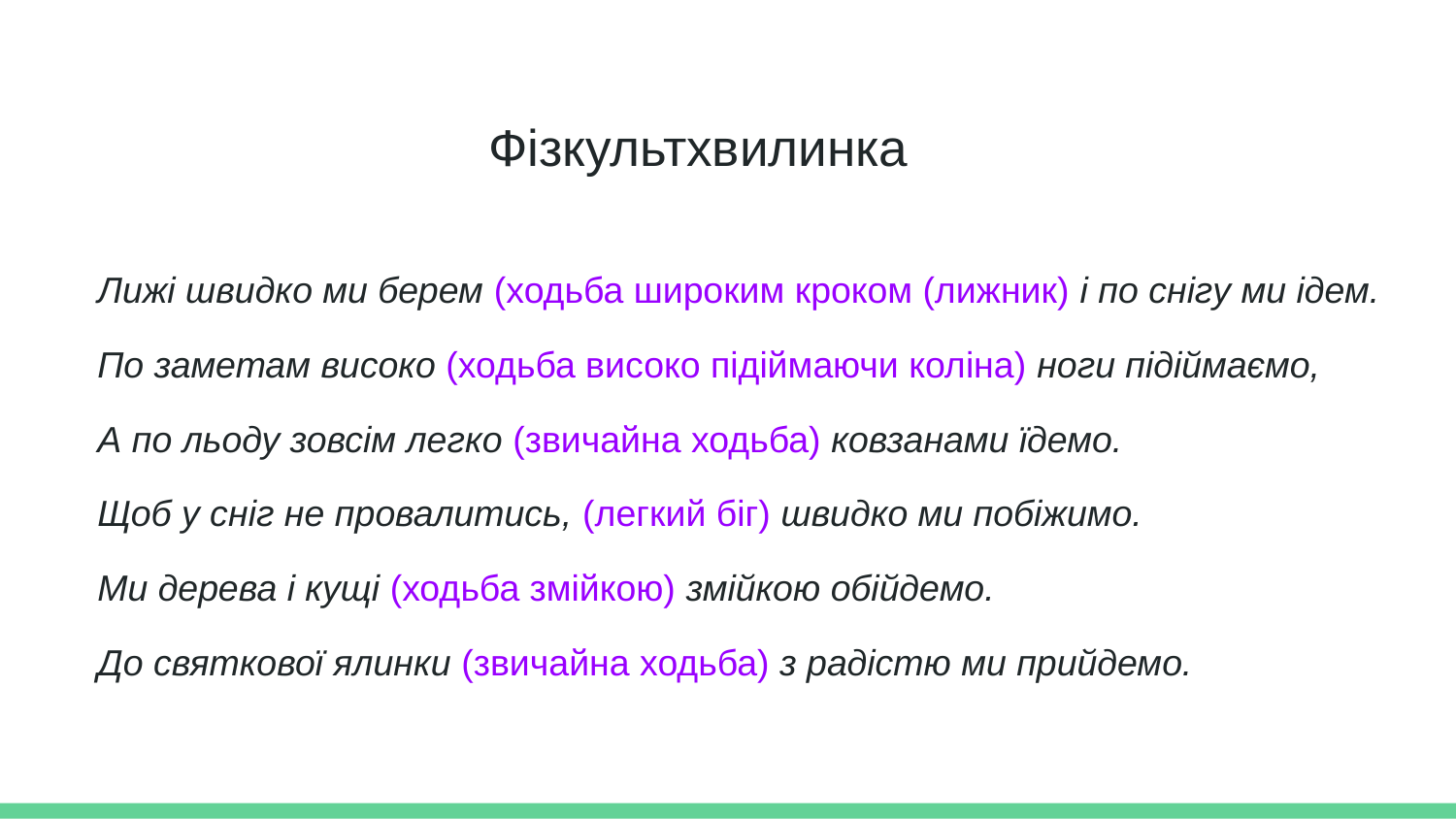

# Фізкультхвилинка
Лижі швидко ми берем (ходьба широким кроком (лижник) і по снігу ми ідем.
По заметам високо (ходьба високо підіймаючи коліна) ноги підіймаємо,
А по льоду зовсім легко (звичайна ходьба) ковзанами їдемо.
Щоб у сніг не провалитись, (легкий біг) швидко ми побіжимо.
Ми дерева і кущі (ходьба змійкою) змійкою обійдемо.
До святкової ялинки (звичайна ходьба) з радістю ми прийдемо.